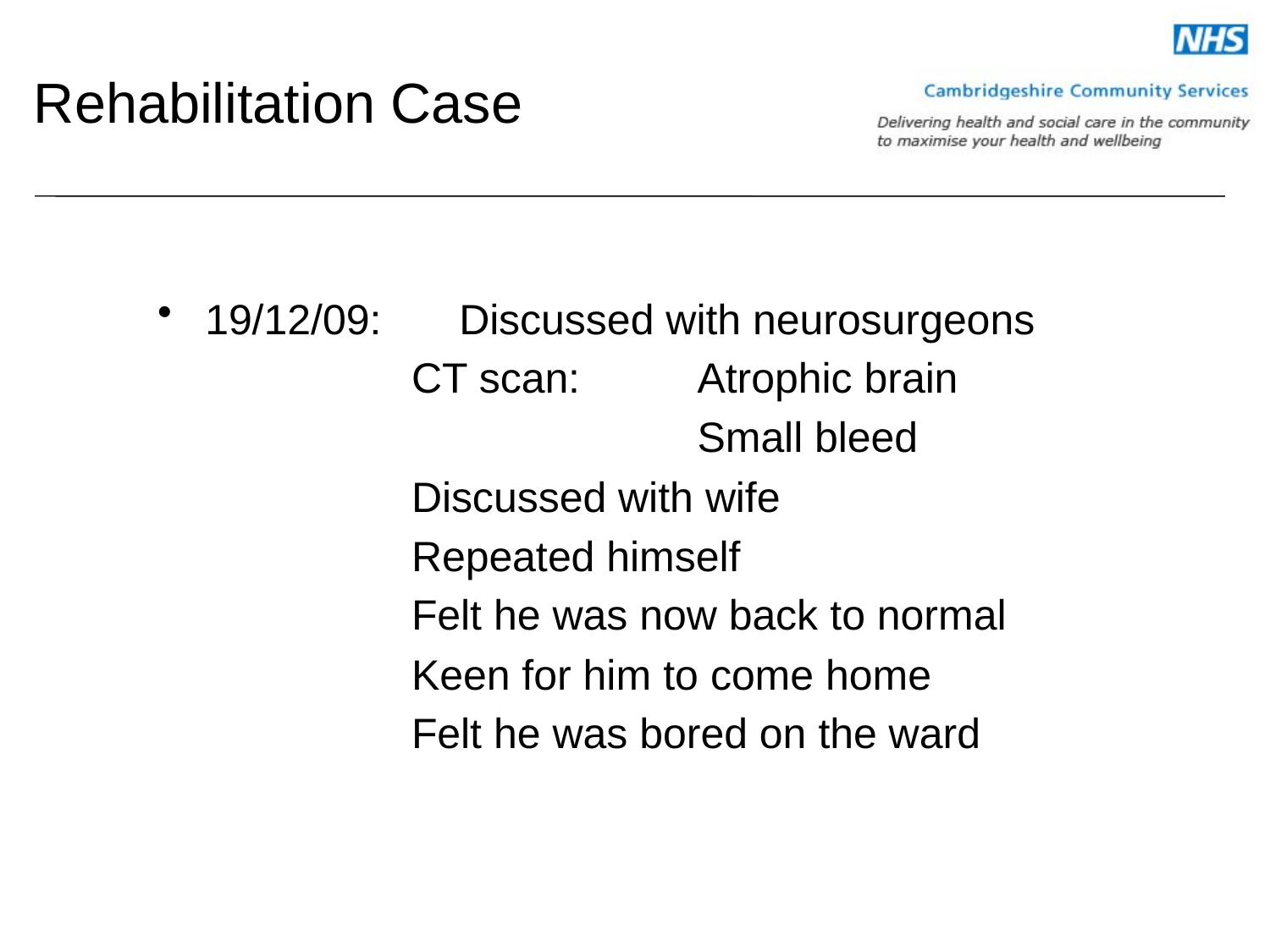

# Rehabilitation Case
19/12/09:	Discussed with neurosurgeons
CT scan:	Atrophic brain
			Small bleed
Discussed with wife
Repeated himself
Felt he was now back to normal
Keen for him to come home
Felt he was bored on the ward